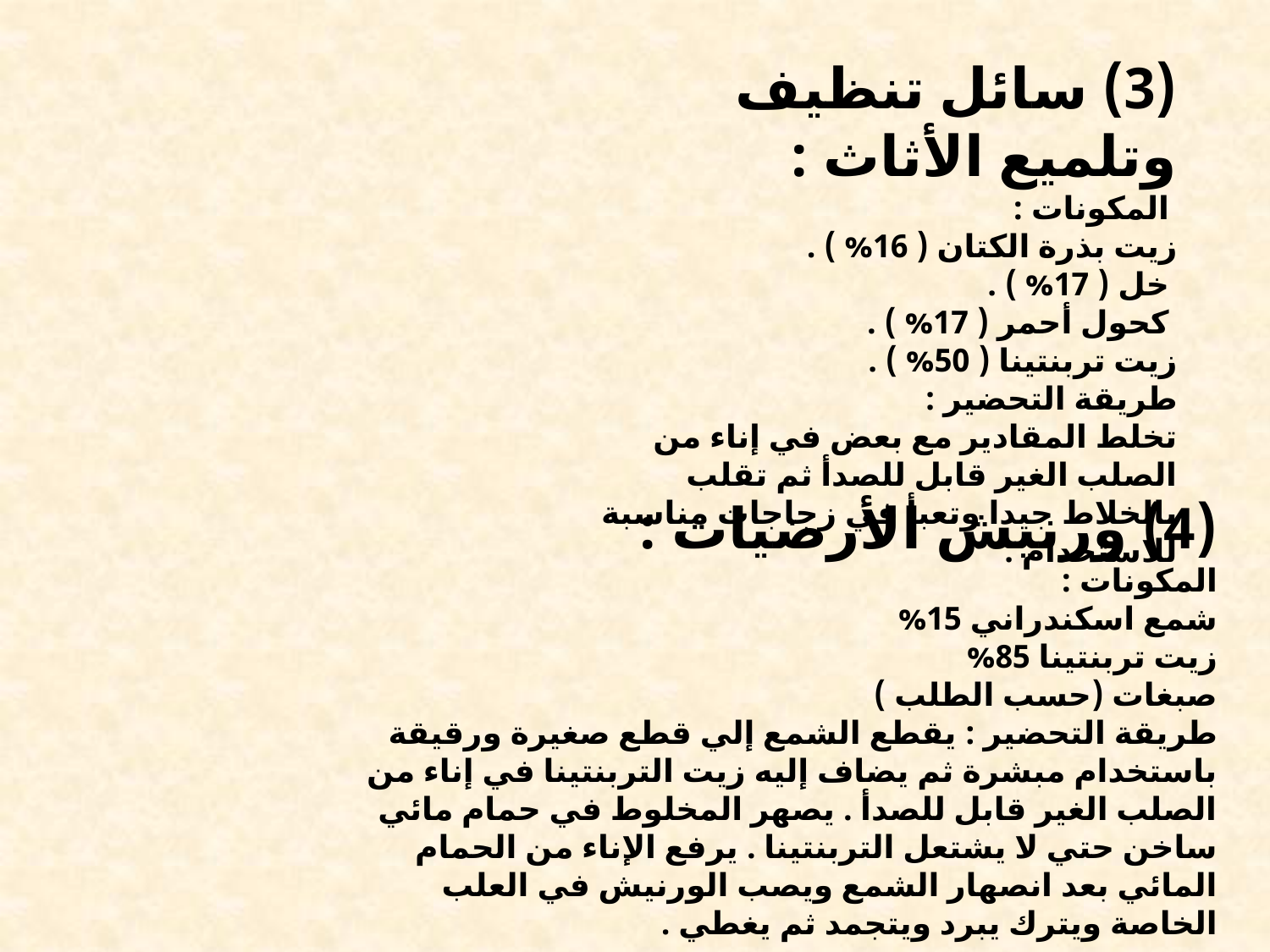

(3) سائل تنظيف وتلميع الأثاث :
 المكونات :
زيت بذرة الكتان ( 16% ) .
 خل ( 17% ) .
 كحول أحمر ( 17% ) .
زيت تربنتينا ( 50% ) .
طريقة التحضير :
تخلط المقادير مع بعض في إناء من الصلب الغير قابل للصدأ ثم تقلب بالخلاط جيدا وتعبأ في زجاجات مناسبة للاستخدام .
(4) ورنيش الأرضيات :
المكونات :
شمع اسكندراني 15%
زيت تربنتينا 85%
صبغات (حسب الطلب )
طريقة التحضير : يقطع الشمع إلي قطع صغيرة ورقيقة باستخدام مبشرة ثم يضاف إليه زيت التربنتينا في إناء من الصلب الغير قابل للصدأ . يصهر المخلوط في حمام مائي ساخن حتي لا يشتعل التربنتينا . يرفع الإناء من الحمام المائي بعد انصهار الشمع ويصب الورنيش في العلب الخاصة ويترك يبرد ويتجمد ثم يغطي .